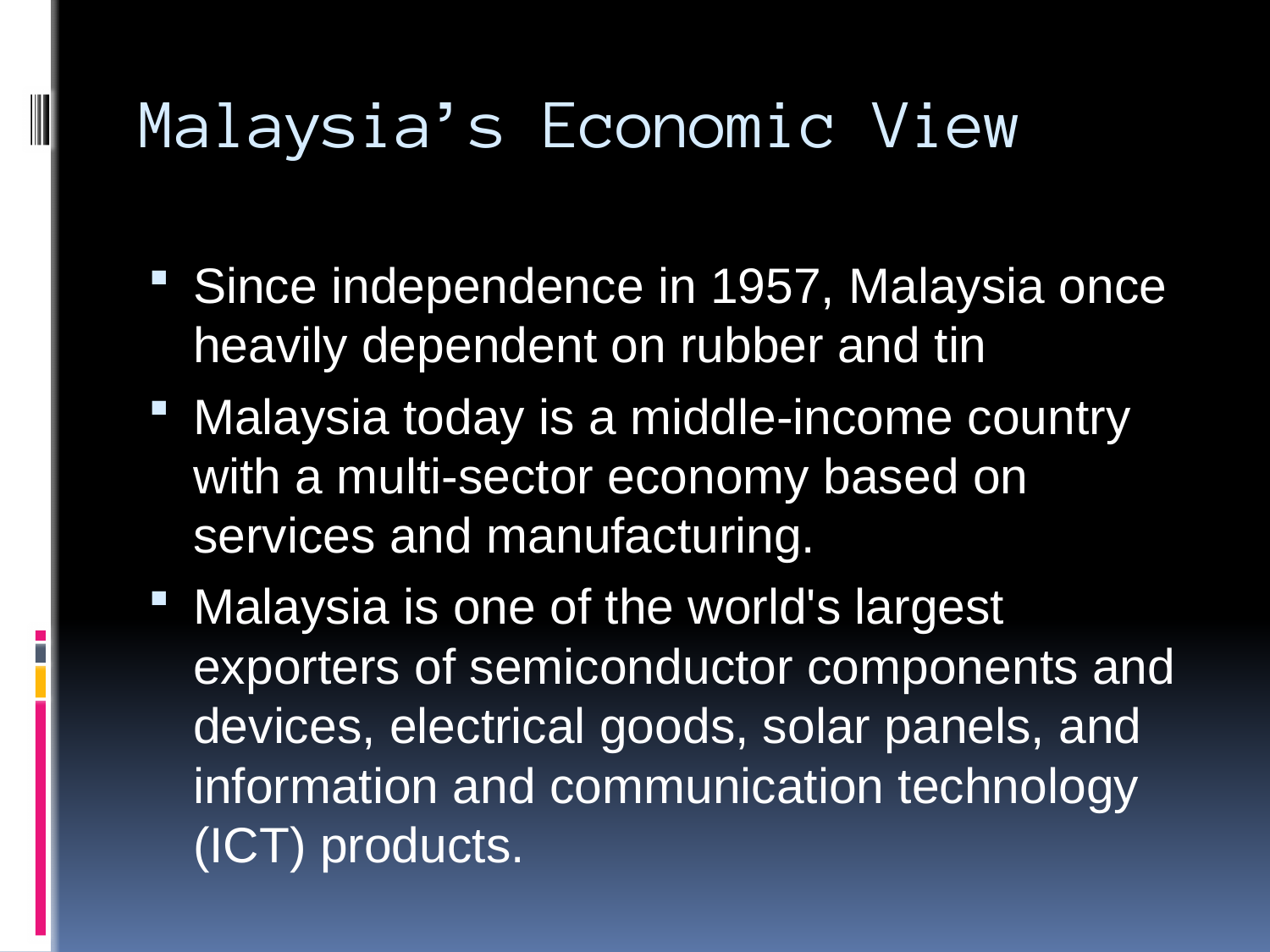

# Malaysia’s Economic View
Since independence in 1957, Malaysia once heavily dependent on rubber and tin
Malaysia today is a middle-income country with a multi-sector economy based on services and manufacturing.
Malaysia is one of the world's largest exporters of semiconductor components and devices, electrical goods, solar panels, and information and communication technology (ICT) products.